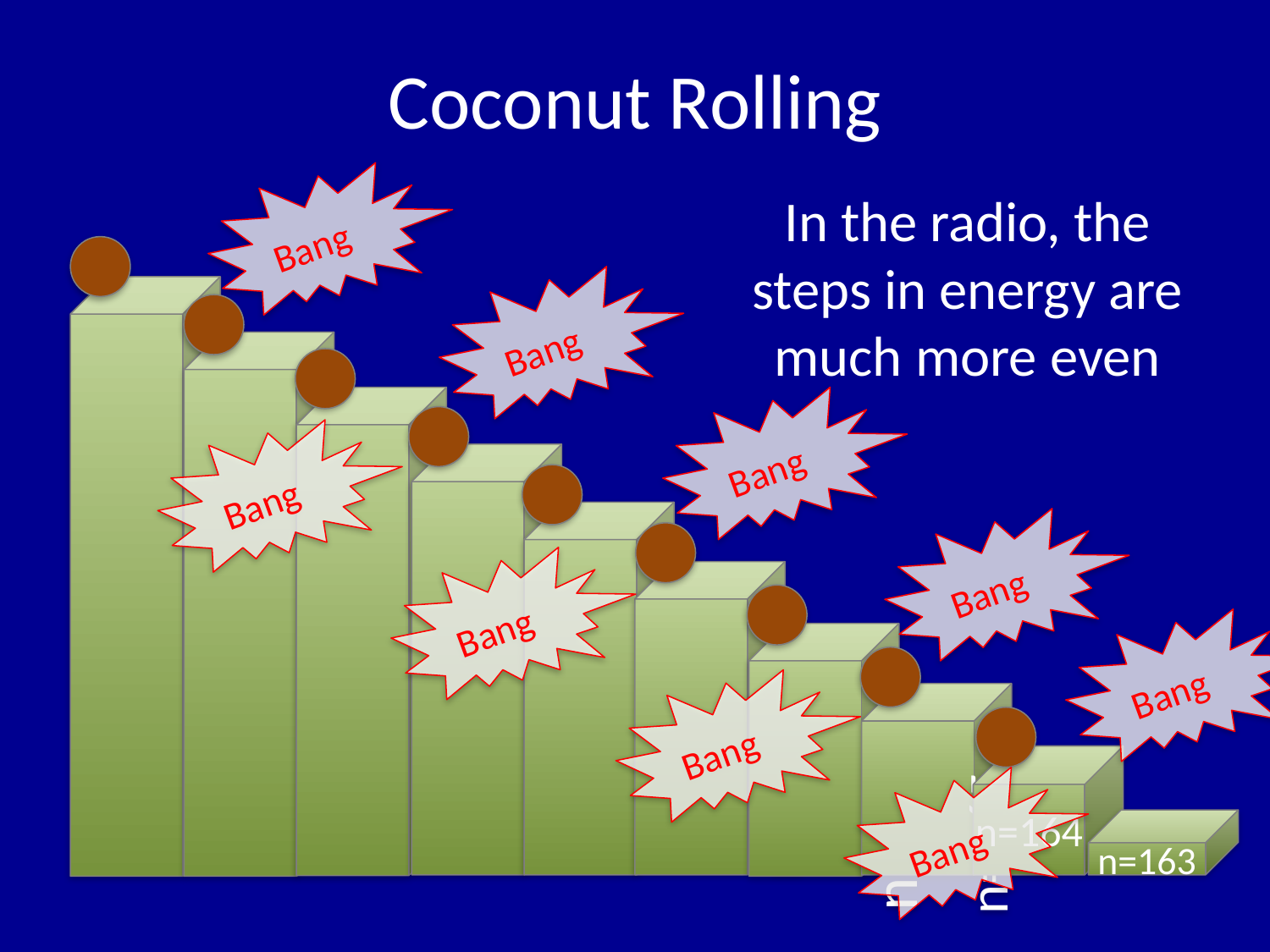

# Coconut Rolling
Bang
In the radio, the steps in energy are much more even

Bang
n=172

n=171

n=170
Bang

Bang
n=169

n=168
Bang

Bang
n=167

Bang
n=166

Bang
n=165

n=164
Bang
n=163